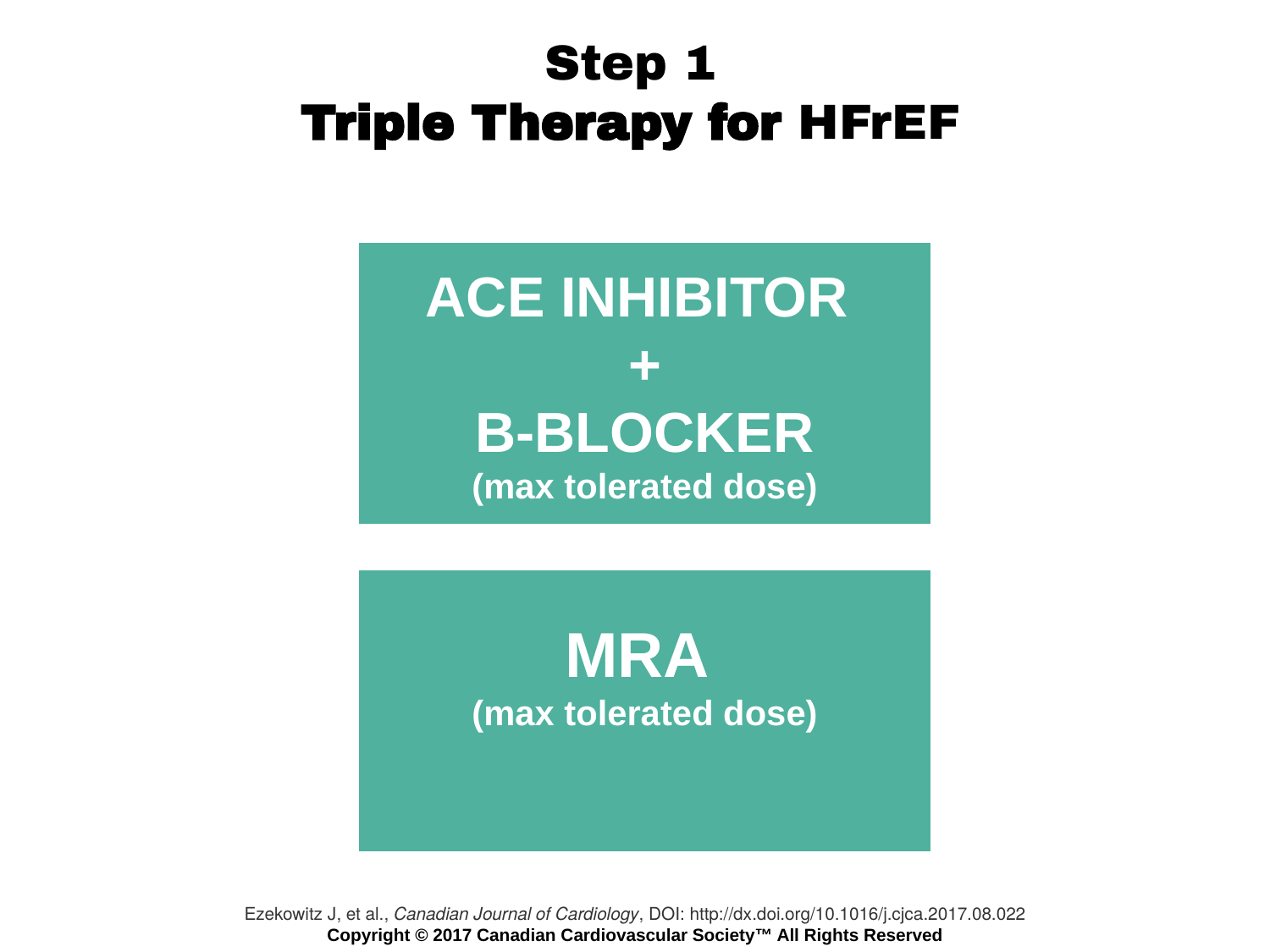

Step 1
Triple Therapy for HFrEF
ACE INHIBITOR
+
B-BLOCKER
(max tolerated dose)
STEP 1
MRA
(max tolerated dose)